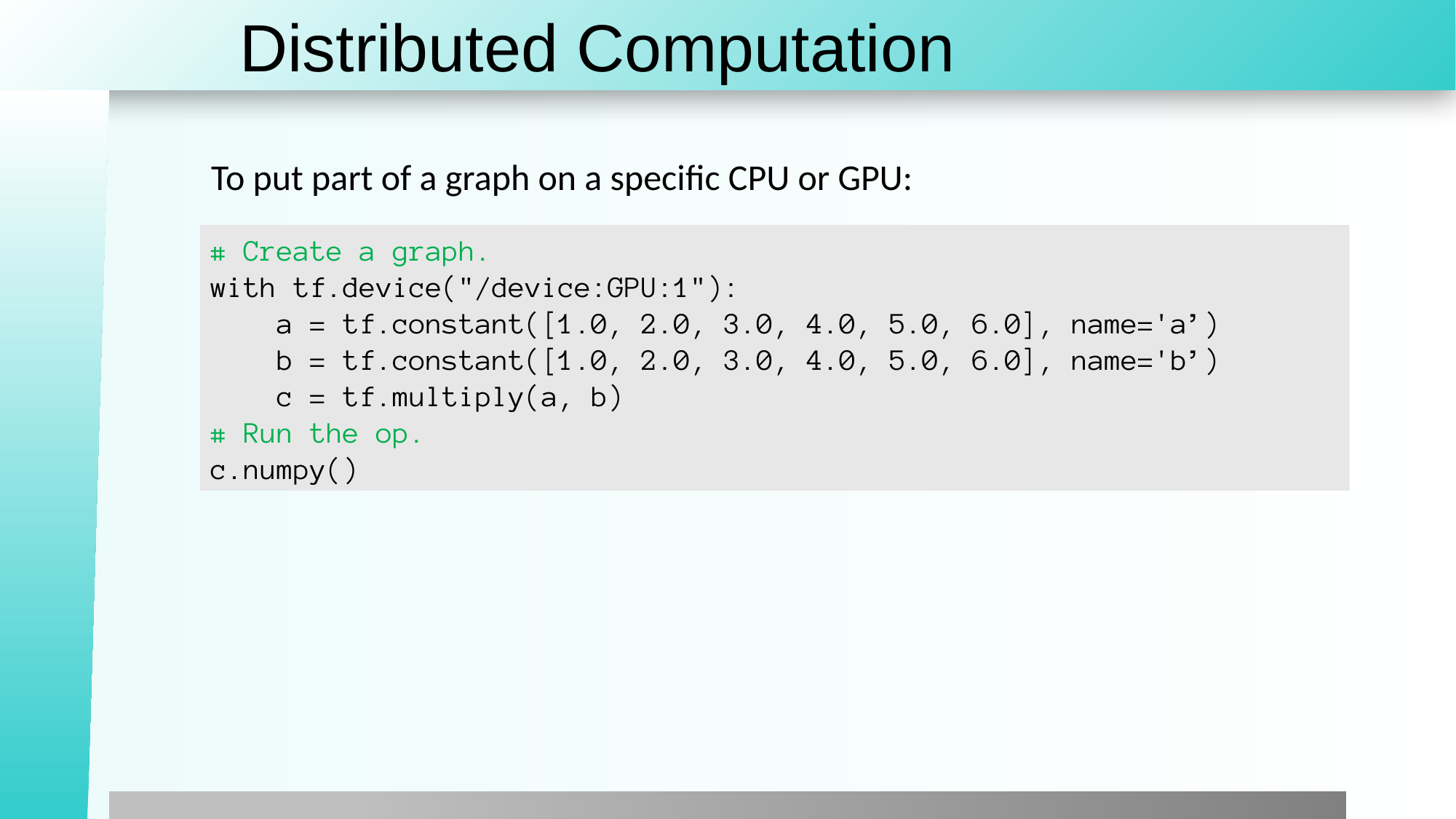

# Distributed Computation
To put part of a graph on a specific CPU or GPU:

# Create a graph.
with tf.device("/device:GPU:1"):
    a = tf.constant([1.0, 2.0, 3.0, 4.0, 5.0, 6.0], name='a’)
    b = tf.constant([1.0, 2.0, 3.0, 4.0, 5.0, 6.0], name='b’)
    c = tf.multiply(a, b)
# Run the op.
c.numpy()